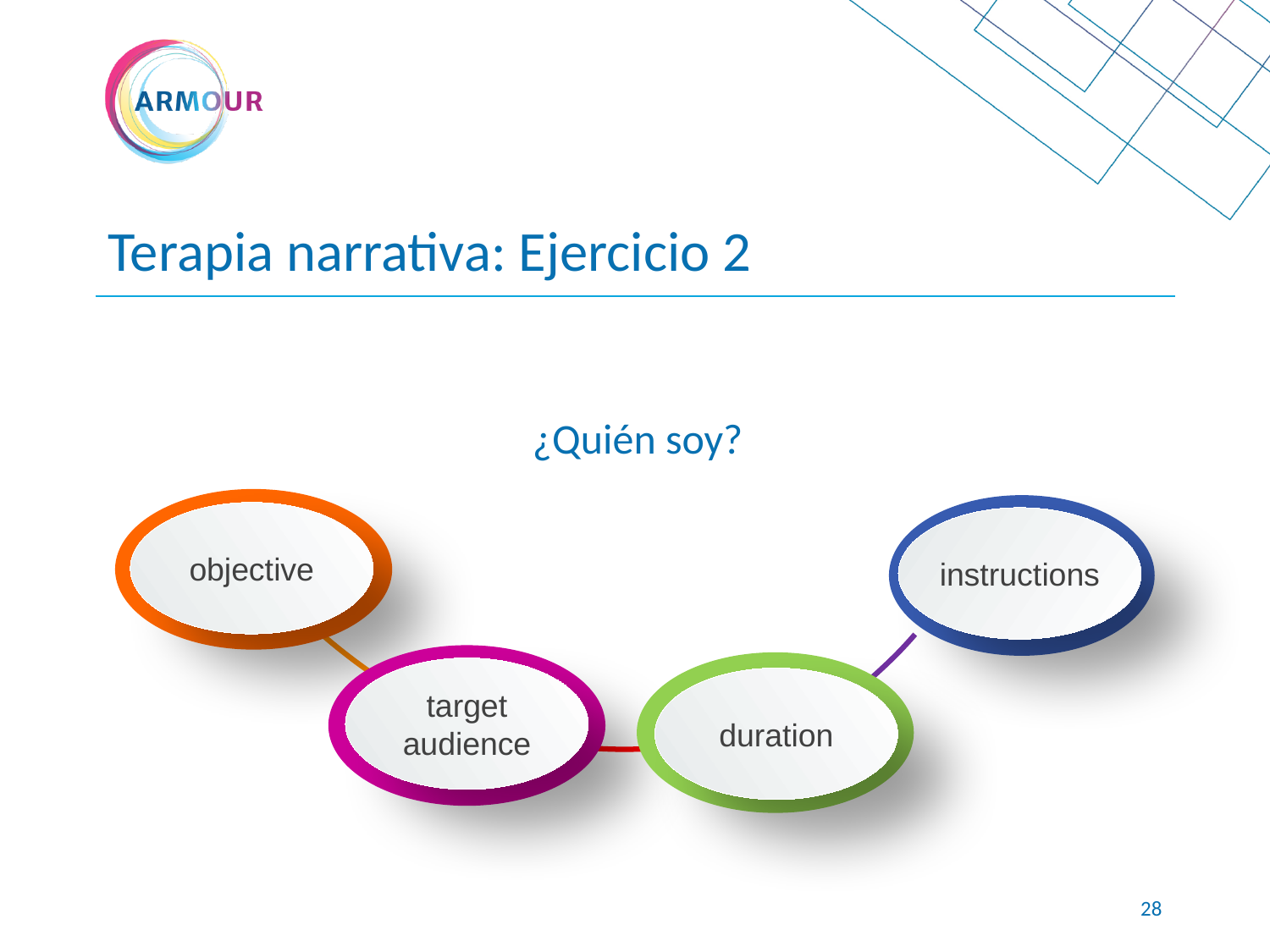

# Terapia narrativa: Ejercicio 2
¿Quién soy?

objective
instructions

target audience
duration

28